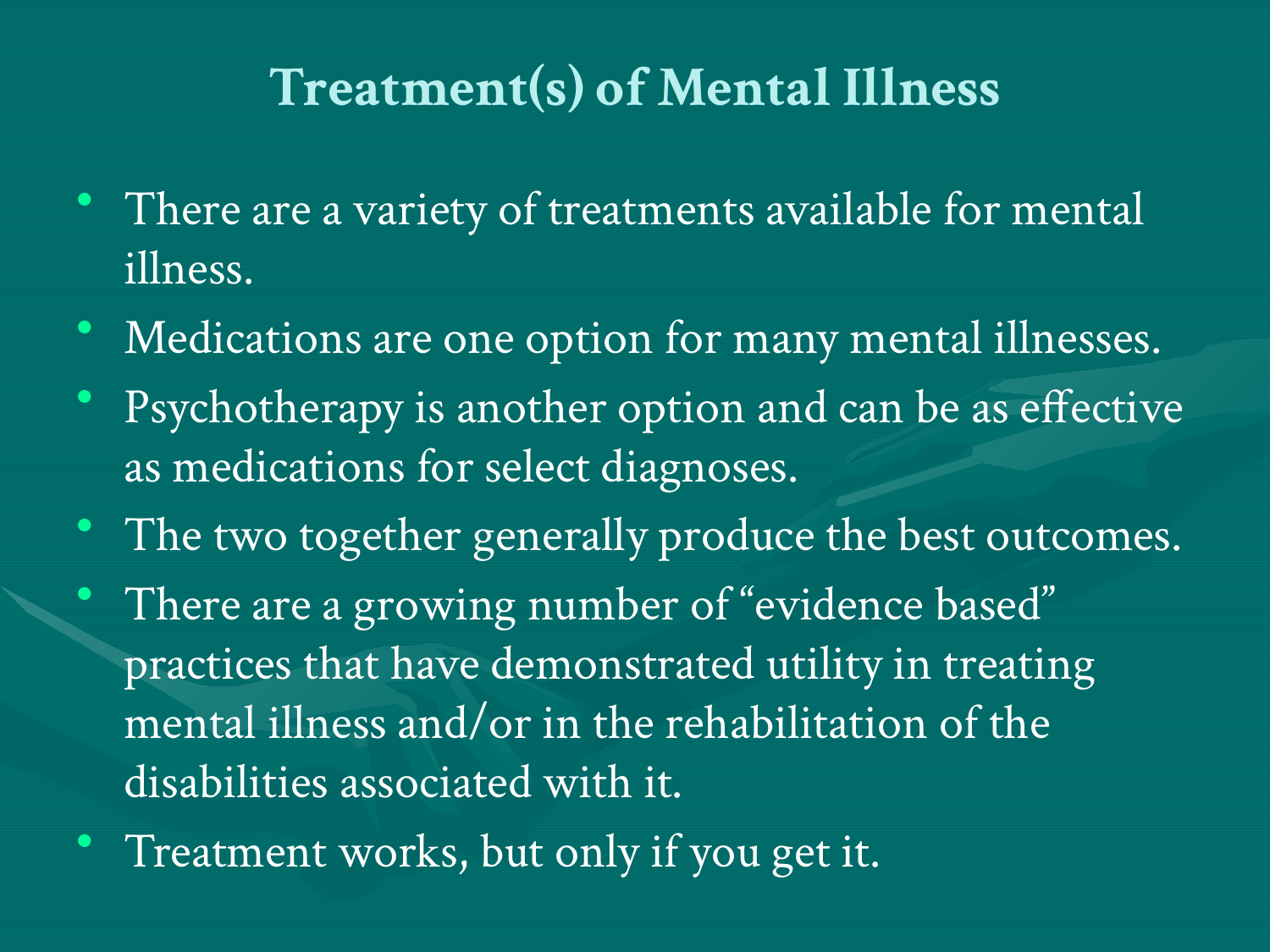

# Treatment(s) of Mental Illness
There are a variety of treatments available for mental illness.
Medications are one option for many mental illnesses.
Psychotherapy is another option and can be as effective as medications for select diagnoses.
The two together generally produce the best outcomes.
There are a growing number of “evidence based” practices that have demonstrated utility in treating mental illness and/or in the rehabilitation of the disabilities associated with it.
Treatment works, but only if you get it.